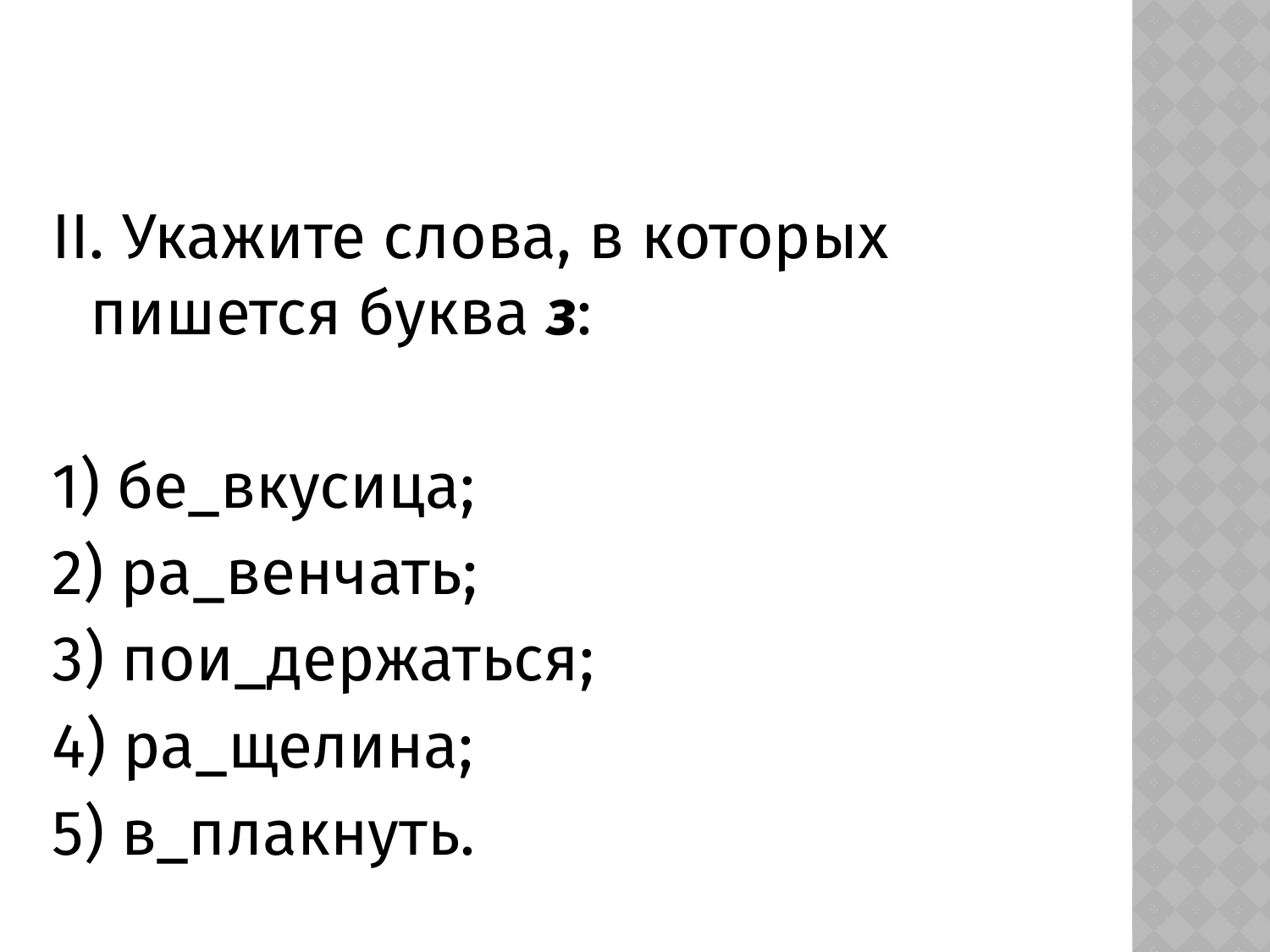

#
II. Укажите слова, в которых пишется буква з:

1) бе_вкусица;
2) ра_венчать;
3) пои_держаться;
4) ра_щелина;
5) в_плакнуть.